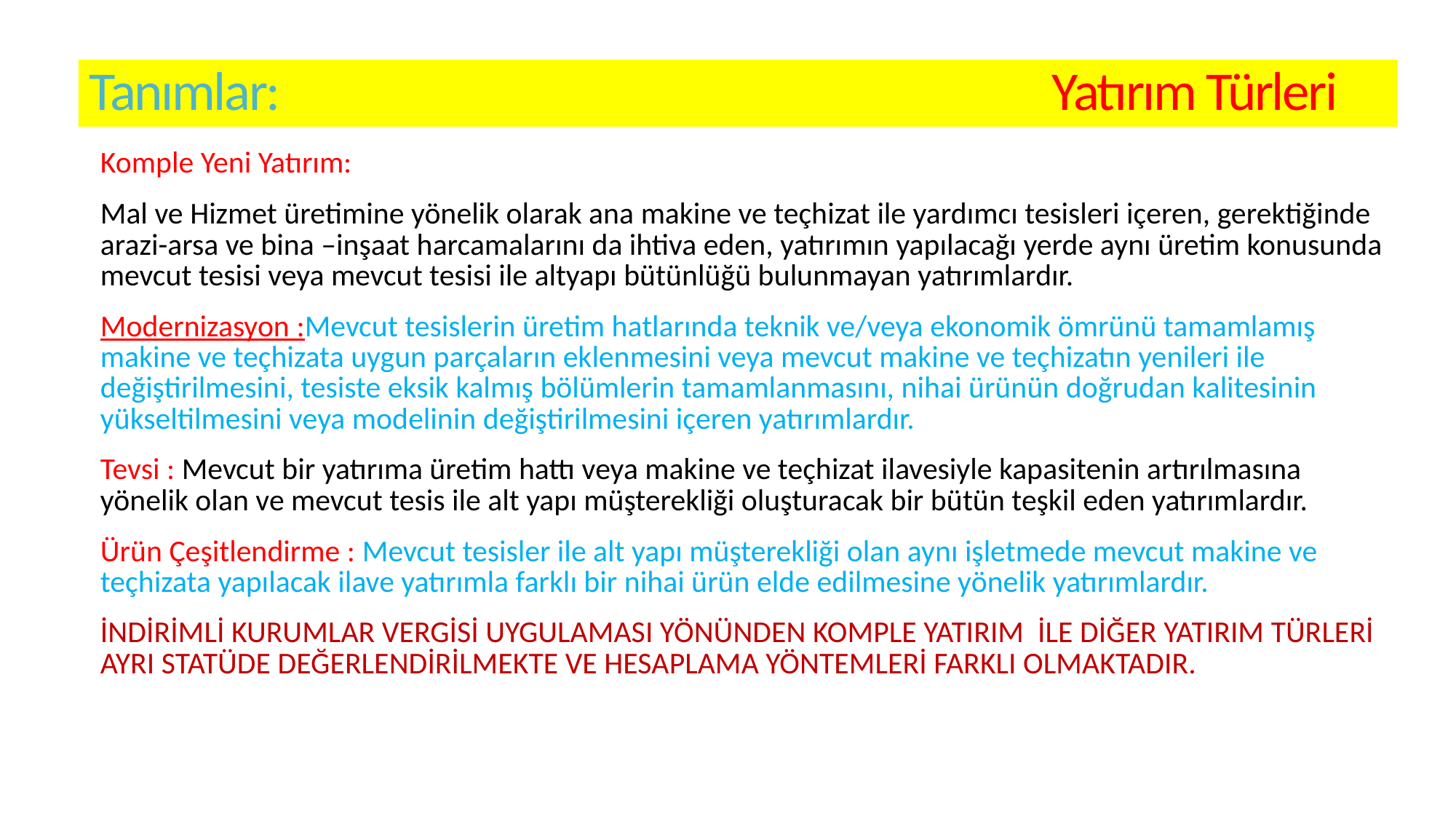

# Tanımlar:                                                                         Yatırım Türleri
Komple Yeni Yatırım:
Mal ve Hizmet üretimine yönelik olarak ana makine ve teçhizat ile yardımcı tesisleri içeren, gerektiğinde arazi-arsa ve bina –inşaat harcamalarını da ihtiva eden, yatırımın yapılacağı yerde aynı üretim konusunda mevcut tesisi veya mevcut tesisi ile altyapı bütünlüğü bulunmayan yatırımlardır.
Modernizasyon :Mevcut tesislerin üretim hatlarında teknik ve/veya ekonomik ömrünü tamamlamış makine ve teçhizata uygun parçaların eklenmesini veya mevcut makine ve teçhizatın yenileri ile değiştirilmesini, tesiste eksik kalmış bölümlerin tamamlanmasını, nihai ürünün doğrudan kalitesinin yükseltilmesini veya modelinin değiştirilmesini içeren yatırımlardır.
Tevsi : Mevcut bir yatırıma üretim hattı veya makine ve teçhizat ilavesiyle kapasitenin artırılmasına yönelik olan ve mevcut tesis ile alt yapı müşterekliği oluşturacak bir bütün teşkil eden yatırımlardır.
Ürün Çeşitlendirme : Mevcut tesisler ile alt yapı müşterekliği olan aynı işletmede mevcut makine ve teçhizata yapılacak ilave yatırımla farklı bir nihai ürün elde edilmesine yönelik yatırımlardır.
İNDİRİMLİ KURUMLAR VERGİSİ UYGULAMASI YÖNÜNDEN KOMPLE YATIRIM  İLE DİĞER YATIRIM TÜRLERİ AYRI STATÜDE DEĞERLENDİRİLMEKTE VE HESAPLAMA YÖNTEMLERİ FARKLI OLMAKTADIR.